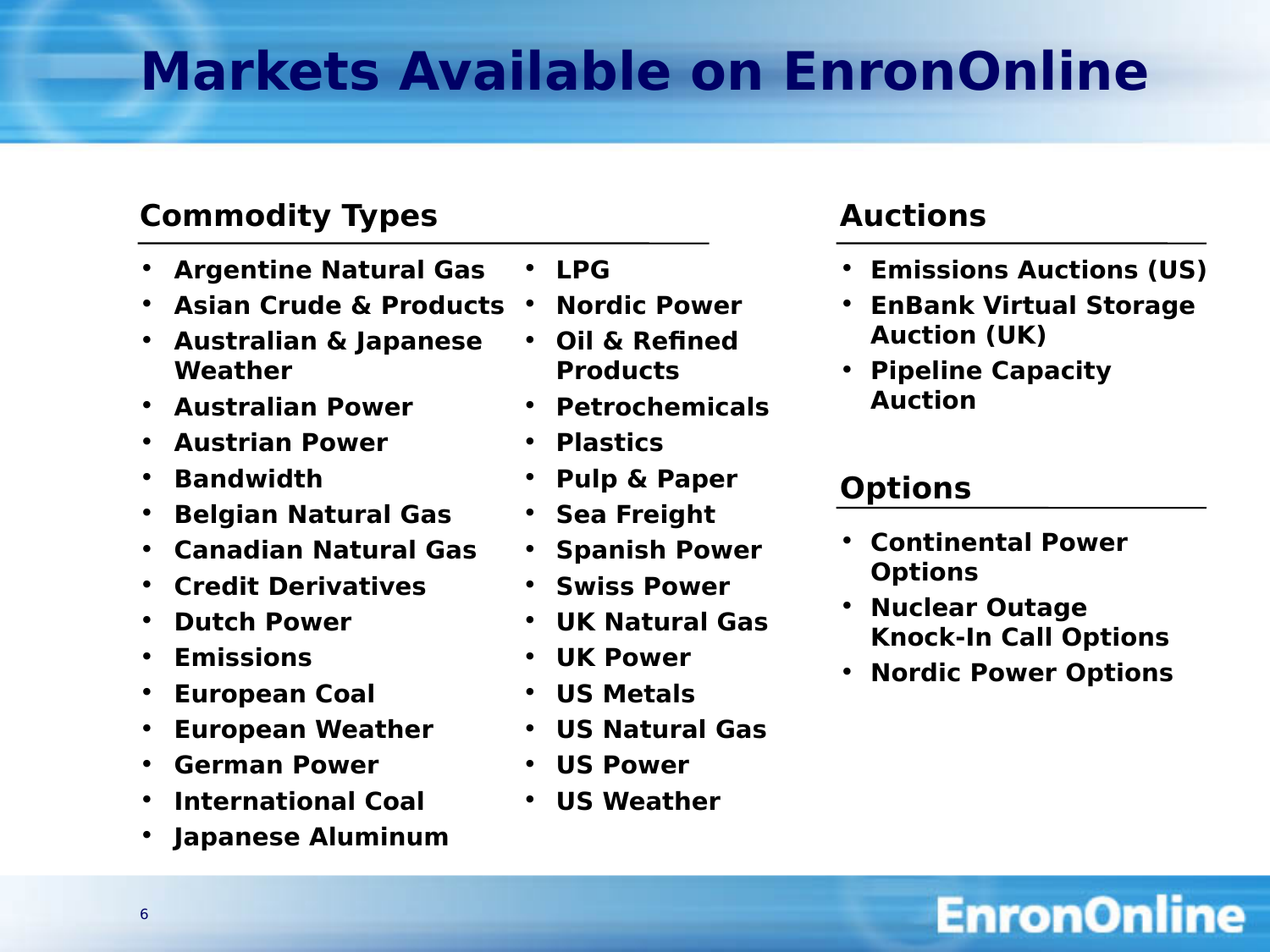

# Markets Available on EnronOnline
Commodity Types
Argentine Natural Gas
Asian Crude & Products
Australian & Japanese
Weather
Australian Power
Austrian Power
Bandwidth
Belgian Natural Gas
Canadian Natural Gas
Credit Derivatives
Dutch Power
Emissions
European Coal
European Weather
German Power
International Coal
Japanese Aluminum

LPG
Nordic Power
Oil & Refined
Products
Petrochemicals
Plastics
Pulp & Paper
Sea Freight
Spanish Power
Swiss Power
UK Natural Gas
UK Power
US Metals
US Natural Gas
US Power
US Weather
Auctions
Emissions Auctions (US)
EnBank Virtual Storage
Auction (UK)
Pipeline Capacity Auction

Options
Continental Power Options
Nuclear Outage
Knock-In Call Options
Nordic Power Options

6